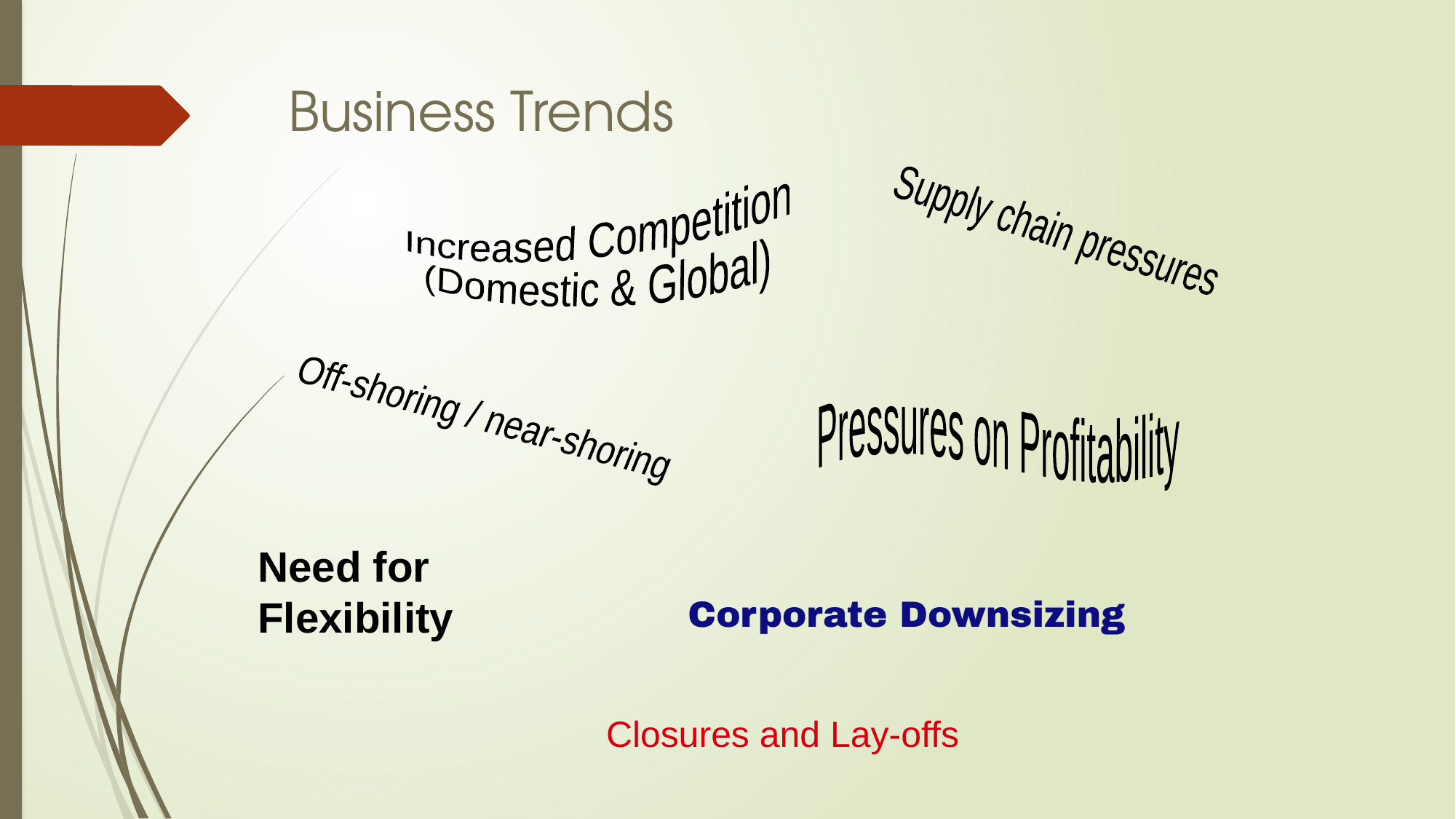

Business Trends
Increased Competition
(Domestic & Global)
Supply chain pressures
Off-shoring / near-shoring
Pressures on Profitability
Need for Flexibility
Corporate Downsizing
Closures and Lay-offs